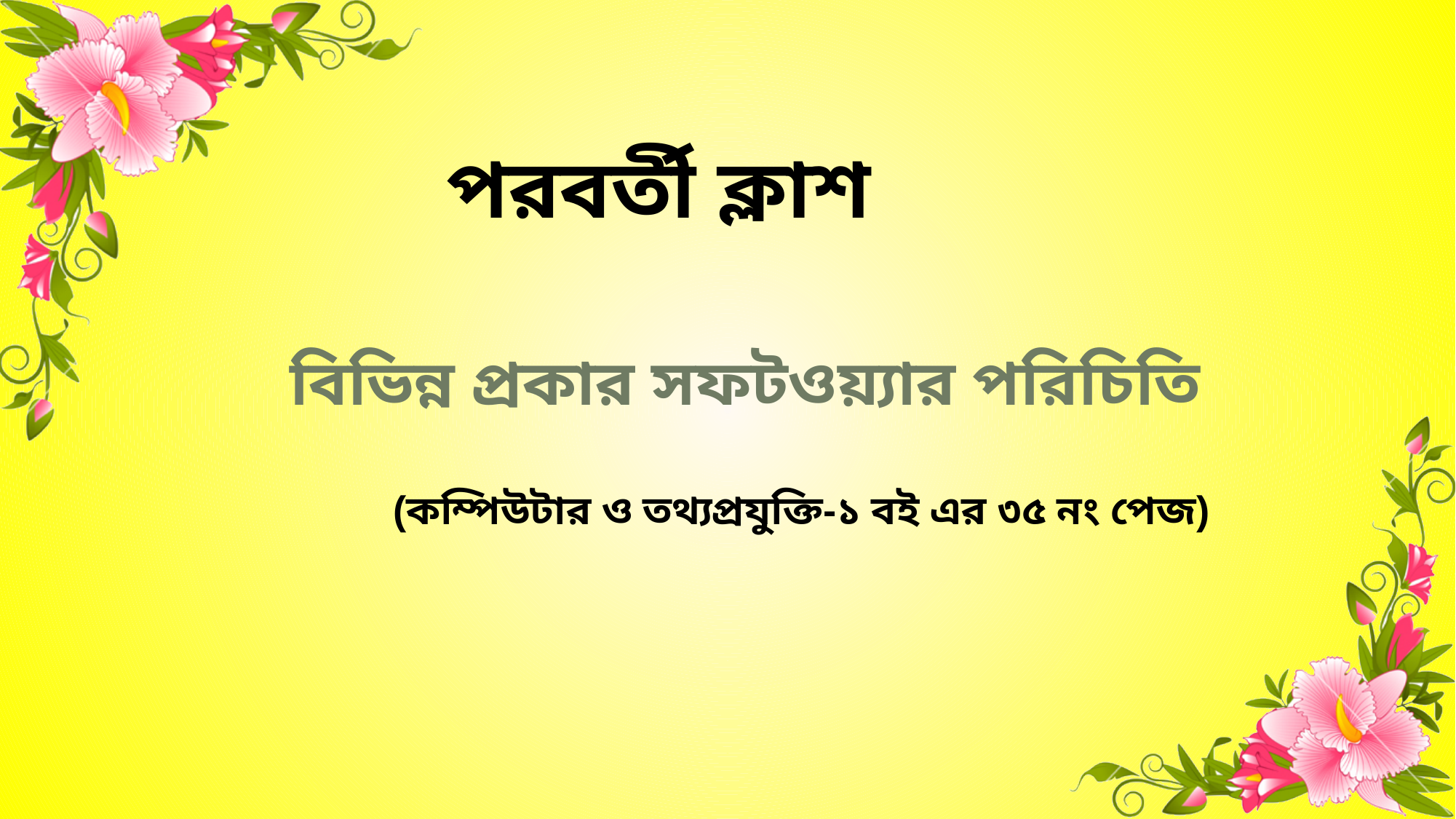

# পরবর্তী ক্লাশ
বিভিন্ন প্রকার সফটওয়্যার পরিচিতি

(কম্পিউটার ও তথ্যপ্রযুক্তি-১ বই এর ৩৫ নং পেজ)